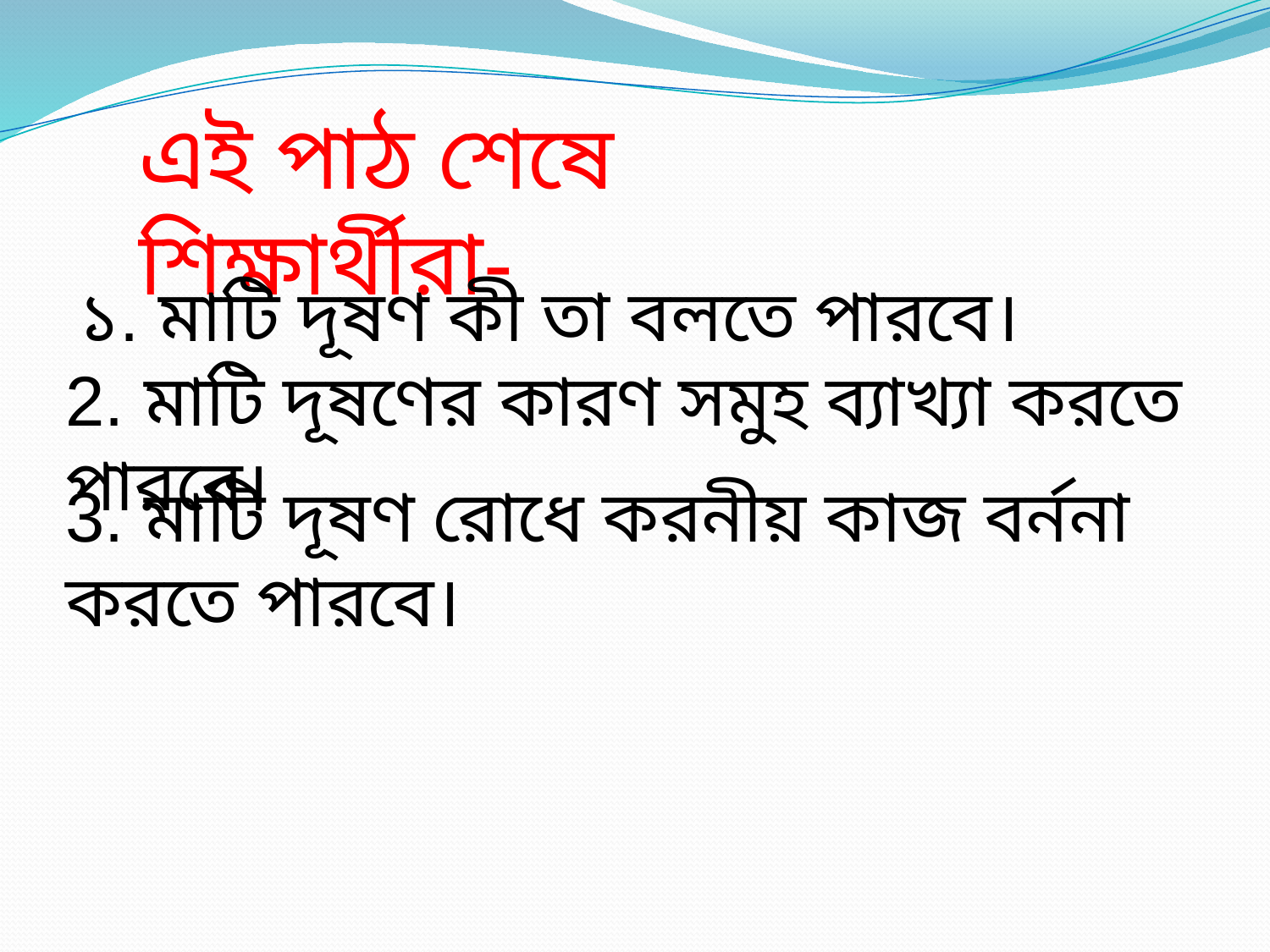

এই পাঠ শেষে শিক্ষার্থীরা-
১. মাটি দূষণ কী তা বলতে পারবে।
2. মাটি দূষণের কারণ সমুহ ব্যাখ্যা করতে পারবে।
3. মাটি দূষণ রোধে করনীয় কাজ বর্ননা করতে পারবে।